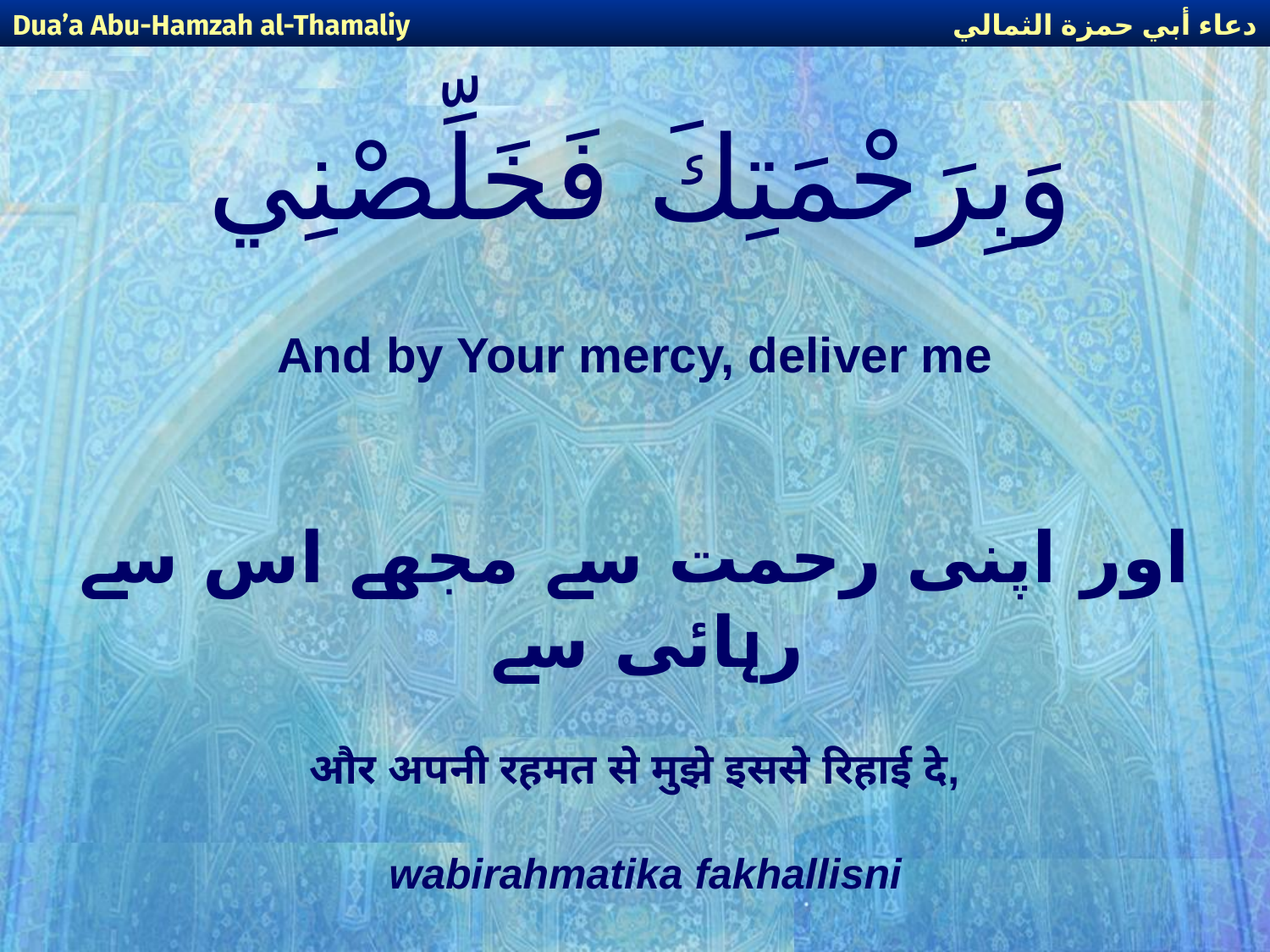

دعاء أبي حمزة الثمالي
Dua’a Abu-Hamzah al-Thamaliy
# وَبِرَحْمَتِكَ فَخَلِّصْنِي
And by Your mercy, deliver me
اور اپنی رحمت سے مجھے اس سے رہائی سے
और अपनी रहमत से मुझे इससे रिहाई दे,
wabirahmatika fakhallisni